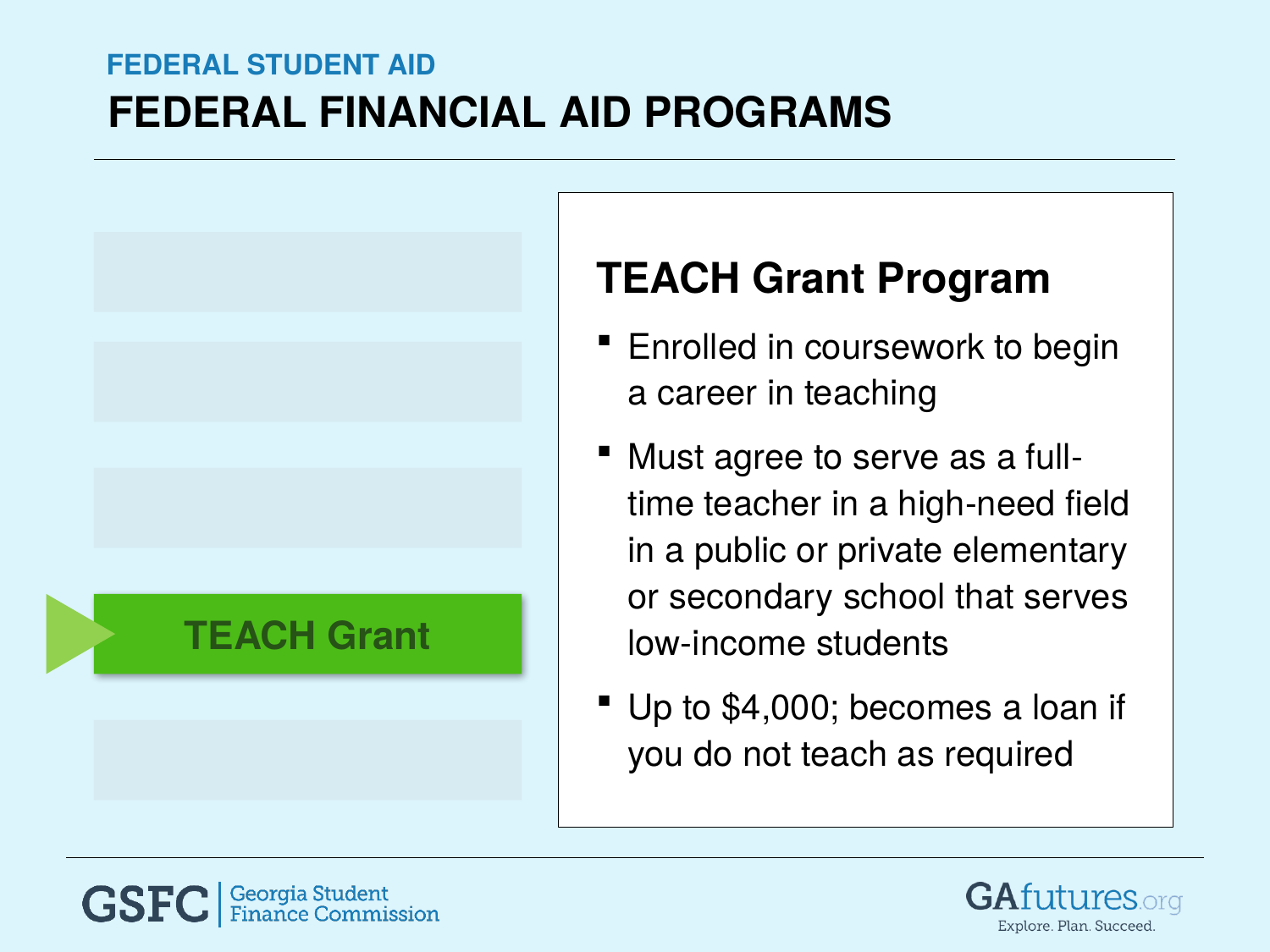

Federal student aid
Federal financial aid programs
TEACH Grant Program
Enrolled in coursework to begin a career in teaching
Must agree to serve as a full-time teacher in a high-need field in a public or private elementary or secondary school that serves low-income students
Up to $4,000; becomes a loan if you do not teach as required
Pell Grant
FSEOG
Federal Work Study
TEACH Grant

Loans